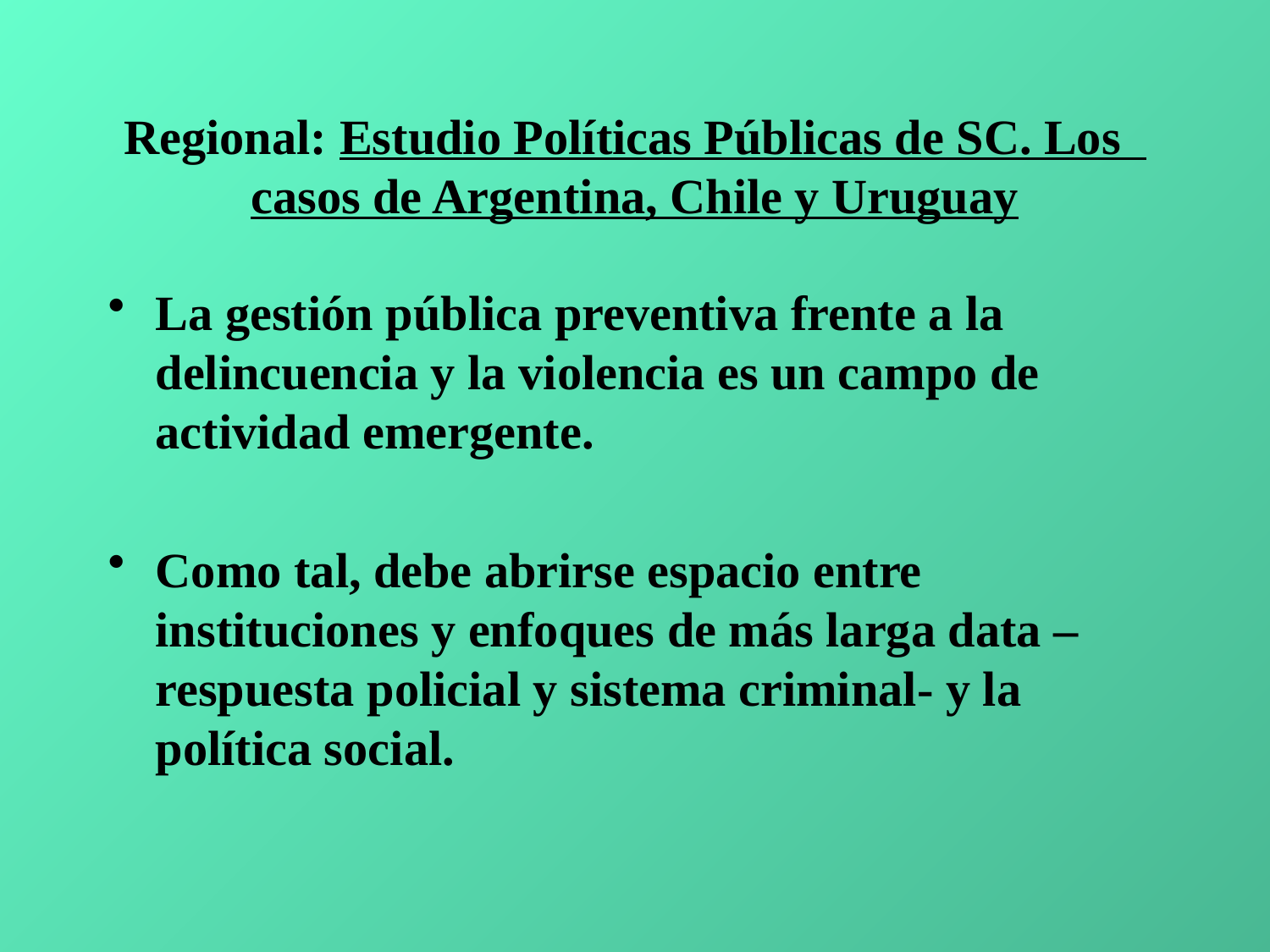

# Regional: Estudio Políticas Públicas de SC. Los   casos de Argentina, Chile y Uruguay
La gestión pública preventiva frente a la delincuencia y la violencia es un campo de actividad emergente.

Como tal, debe abrirse espacio entre instituciones y enfoques de más larga data –respuesta policial y sistema criminal- y la política social.